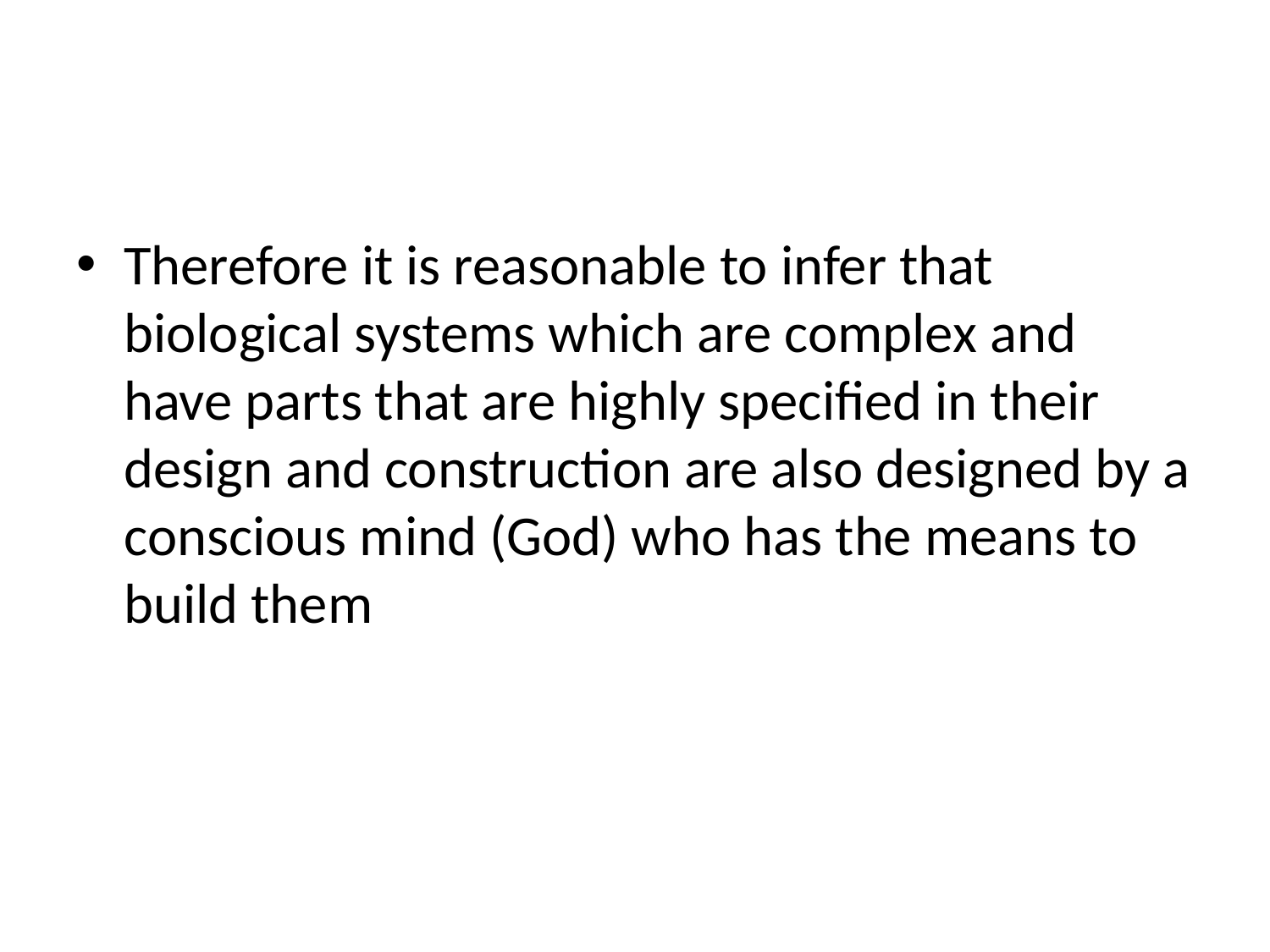

#
Therefore it is reasonable to infer that biological systems which are complex and have parts that are highly specified in their design and construction are also designed by a conscious mind (God) who has the means to build them